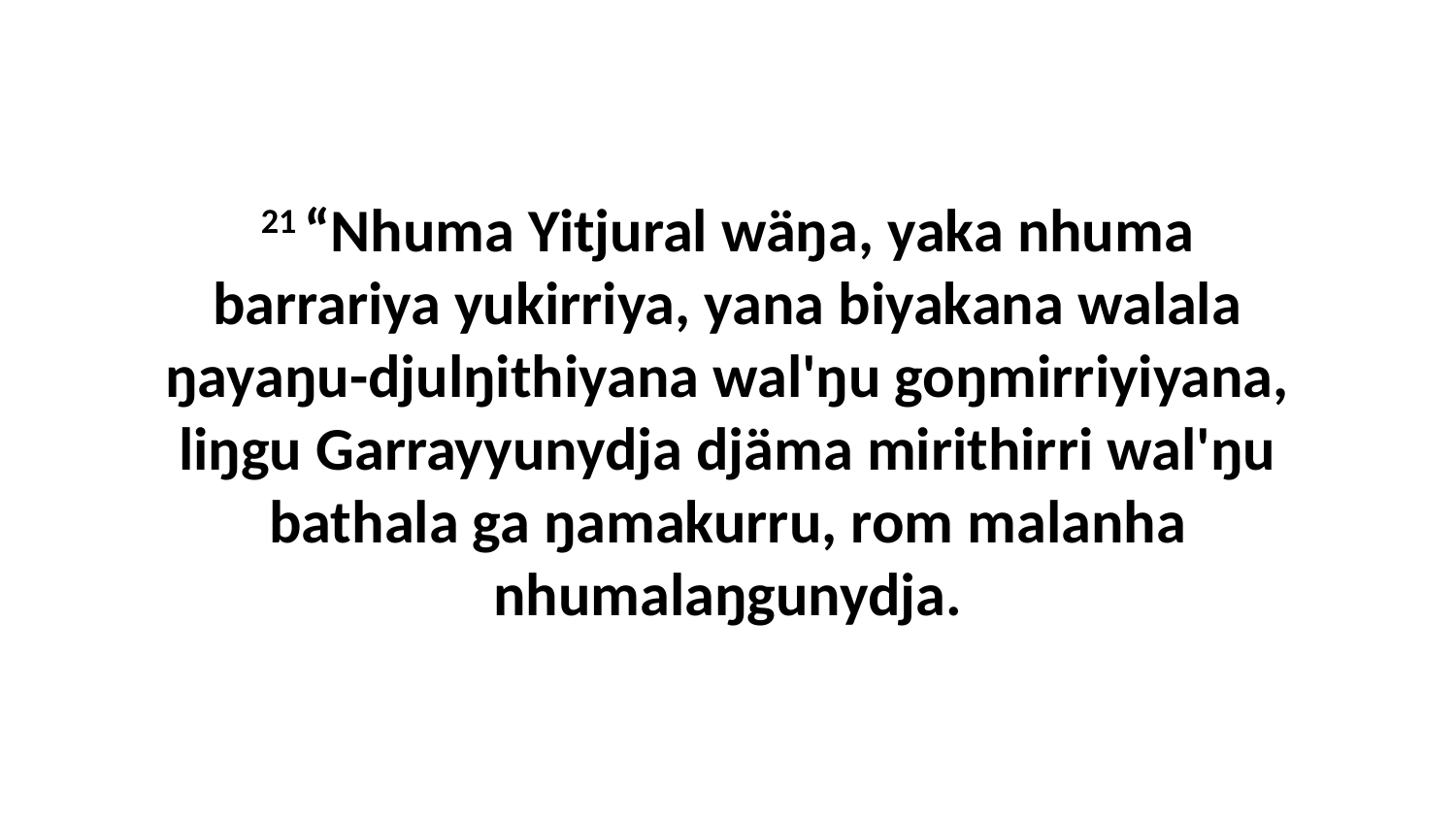

21 “Nhuma Yitjural wäŋa, yaka nhuma barrariya yukirriya, yana biyakana walala ŋayaŋu-djulŋithiyana wal'ŋu goŋmirriyiyana, liŋgu Garrayyunydja djäma mirithirri wal'ŋu bathala ga ŋamakurru, rom malanha nhumalaŋgunydja.